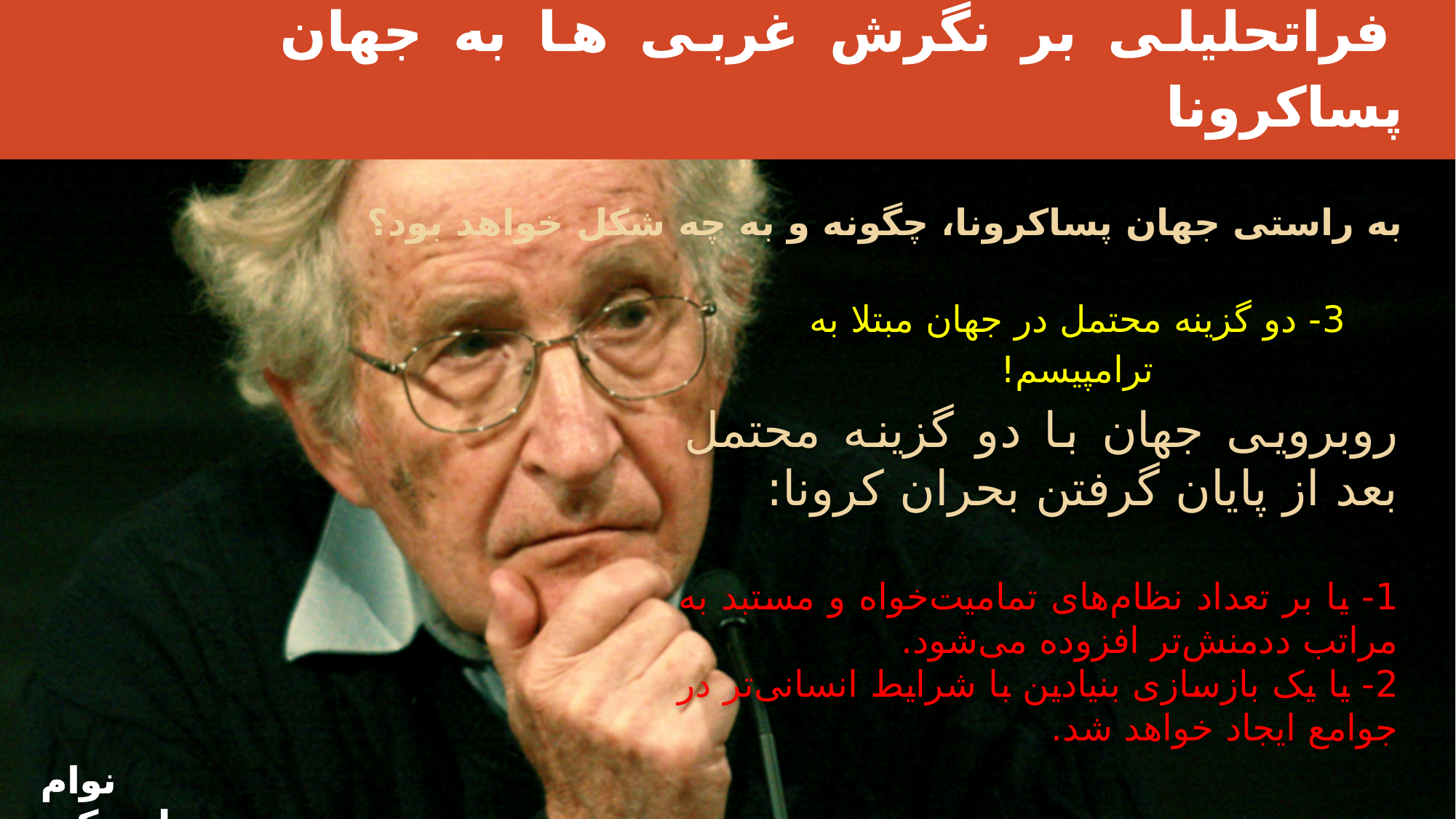

# فراتحلیلی بر نگرش غربی ها به جهان پساکرونا
به راستی جهان پساکرونا، چگونه و به چه شکل خواهد بود؟
3- دو گزینه محتمل در جهان مبتلا به ترامپیسم!
روبرویی جهان با دو گزینه محتمل بعد از پایان گرفتن بحران کرونا:

1-	 یا بر تعداد نظام‌های تمامیت‌خواه و مستبد به مراتب ددمنش‌تر افزوده می‌شود.
2-	 یا یک بازسازی بنیادین با شرایط انسانی‌تر در جوامع ایجاد خواهد شد.
نوام چامسکی